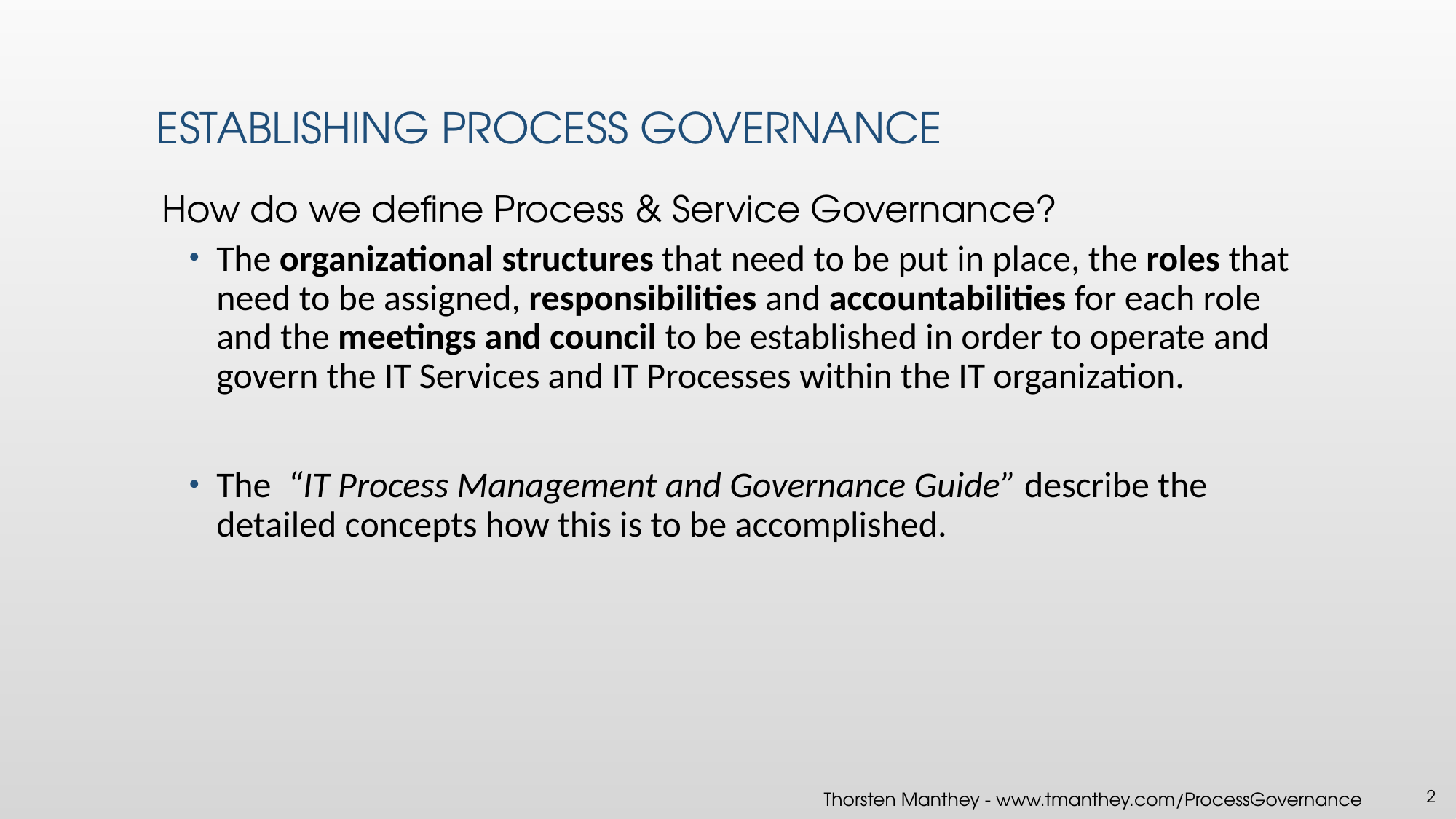

# Establishing Process Governance
How do we define Process & Service Governance?
The organizational structures that need to be put in place, the roles that need to be assigned, responsibilities and accountabilities for each role and the meetings and council to be established in order to operate and govern the IT Services and IT Processes within the IT organization.

The  “IT Process Management and Governance Guide” describe the detailed concepts how this is to be accomplished.
2